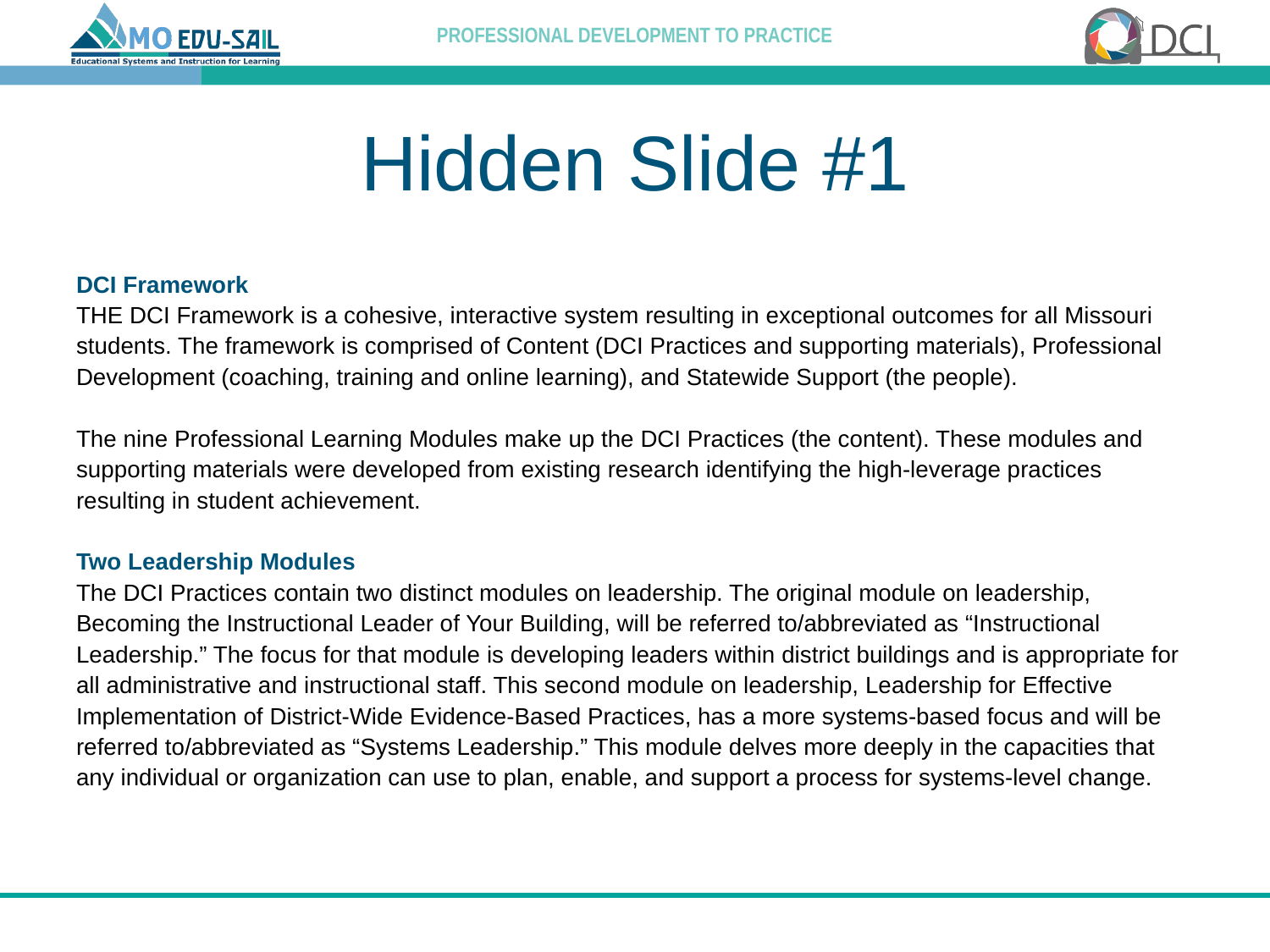

# Hidden Slide #1
DCI Framework
THE DCI Framework is a cohesive, interactive system resulting in exceptional outcomes for all Missouri students. The framework is comprised of Content (DCI Practices and supporting materials), Professional Development (coaching, training and online learning), and Statewide Support (the people).

The nine Professional Learning Modules make up the DCI Practices (the content). These modules and supporting materials were developed from existing research identifying the high-leverage practices resulting in student achievement.

Two Leadership Modules
The DCI Practices contain two distinct modules on leadership. The original module on leadership, Becoming the Instructional Leader of Your Building, will be referred to/abbreviated as “Instructional Leadership.” The focus for that module is developing leaders within district buildings and is appropriate for all administrative and instructional staff. This second module on leadership, Leadership for Effective Implementation of District-Wide Evidence-Based Practices, has a more systems-based focus and will be referred to/abbreviated as “Systems Leadership.” This module delves more deeply in the capacities that any individual or organization can use to plan, enable, and support a process for systems-level change.